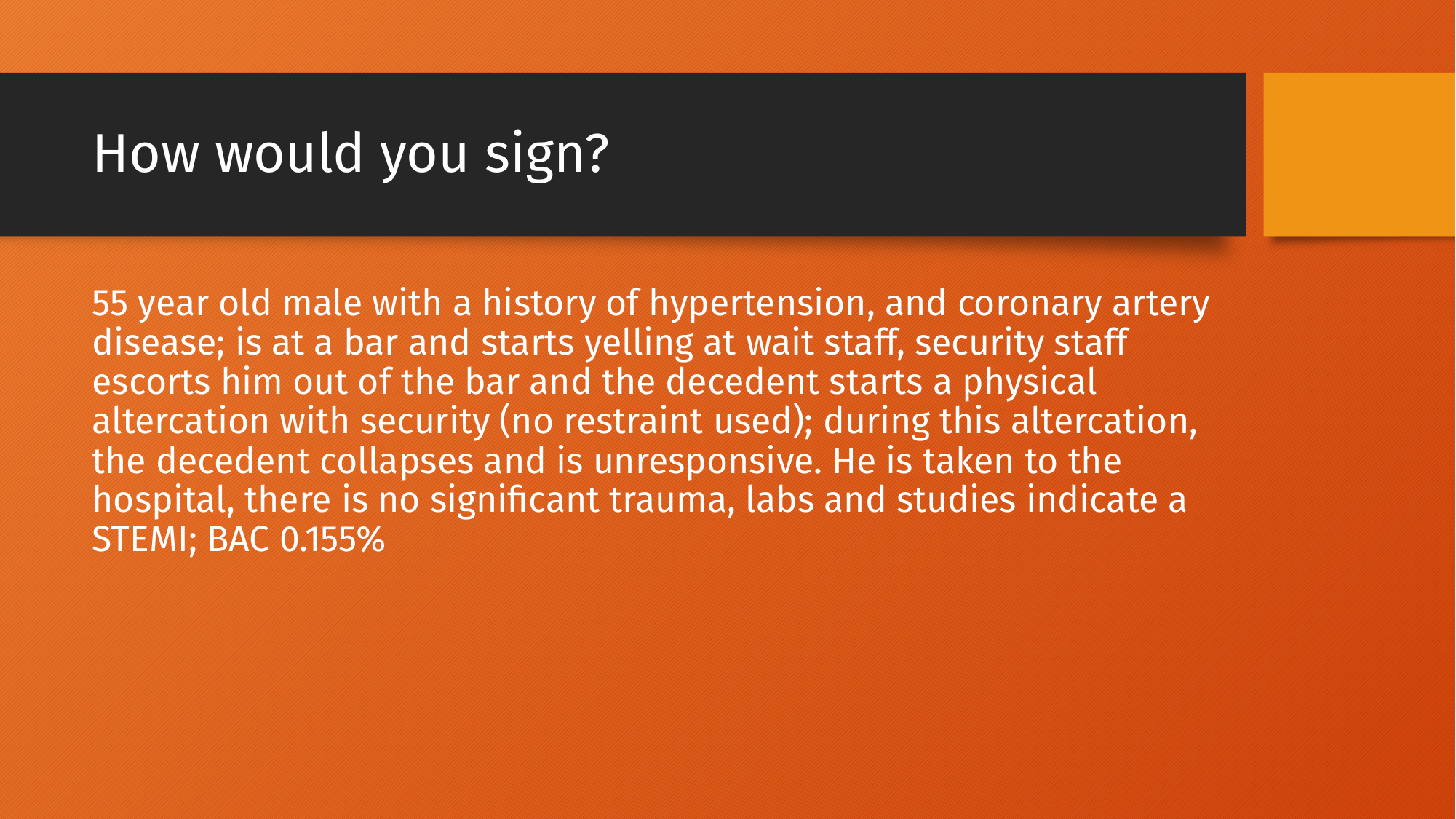

# How would you sign?
55 year old male with a history of hypertension, and coronary artery disease; is at a bar and starts yelling at wait staff, security staff escorts him out of the bar and the decedent starts a physical altercation with security (no restraint used); during this altercation, the decedent collapses and is unresponsive. He is taken to the hospital, there is no significant trauma, labs and studies indicate a STEMI; BAC 0.155%